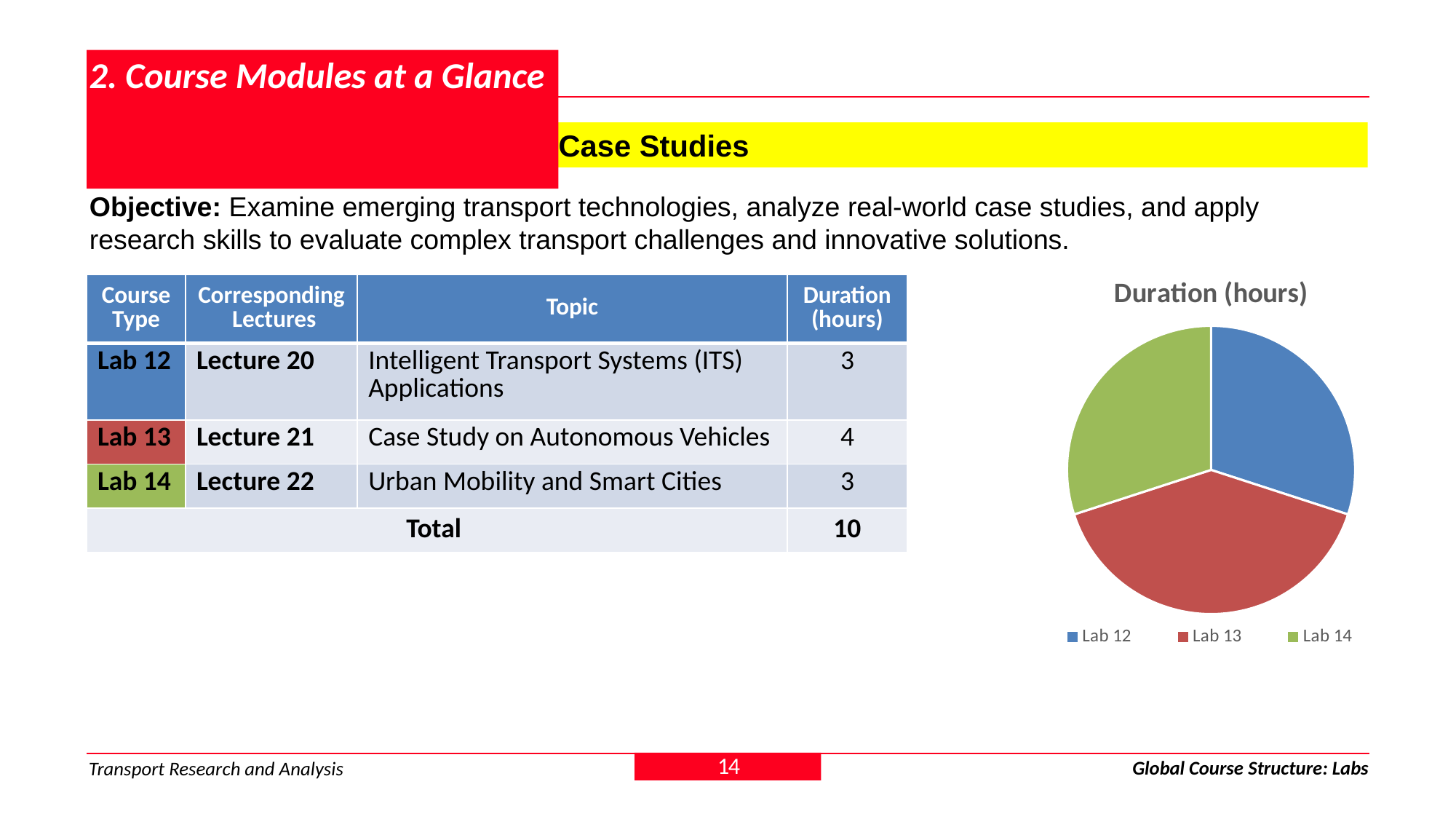

# 2. Course Modules at a Glance
Module 5: Advanced Topics and Case Studies
Objective: Examine emerging transport technologies, analyze real-world case studies, and apply research skills to evaluate complex transport challenges and innovative solutions.

### Chart: Duration (hours)

| Category | Lab 12 |
|---|---|
| Lab 12 | 3.0 |
| Lab 13 | 4.0 |
| Lab 14 | 3.0 |
| Course Type | Corresponding Lectures | Topic | Duration (hours) |
| --- | --- | --- | --- |
| Lab 12 | Lecture 20 | Intelligent Transport Systems (ITS) Applications | 3 |
| Lab 13 | Lecture 21 | Case Study on Autonomous Vehicles | 4 |
| Lab 14 | Lecture 22 | Urban Mobility and Smart Cities | 3 |
| Total |  |  | 10 |